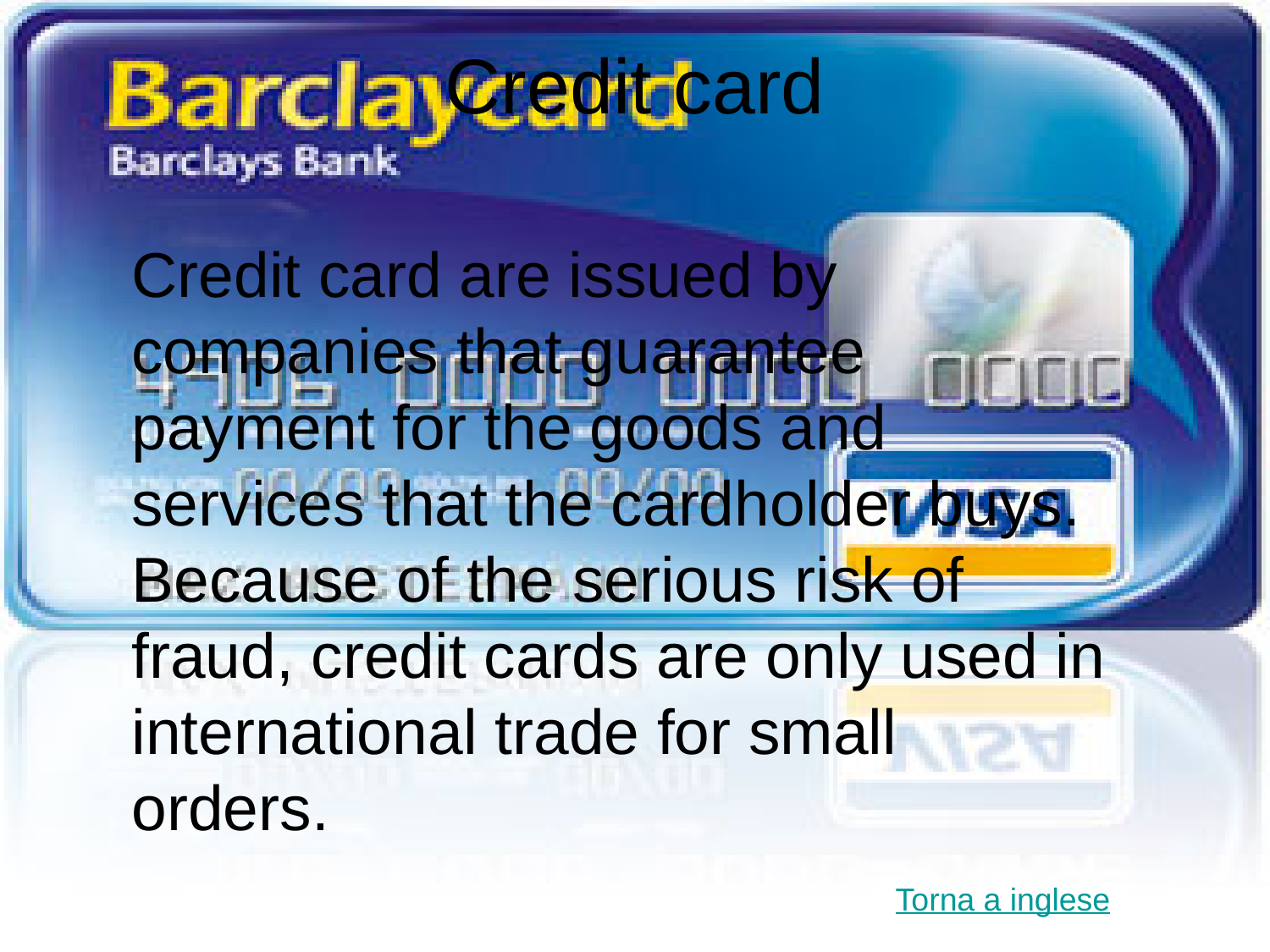

Credit card
Credit card are issued by companies that guarantee payment for the goods and services that the cardholder buys.
Because of the serious risk of fraud, credit cards are only used in international trade for small orders.
Torna a inglese